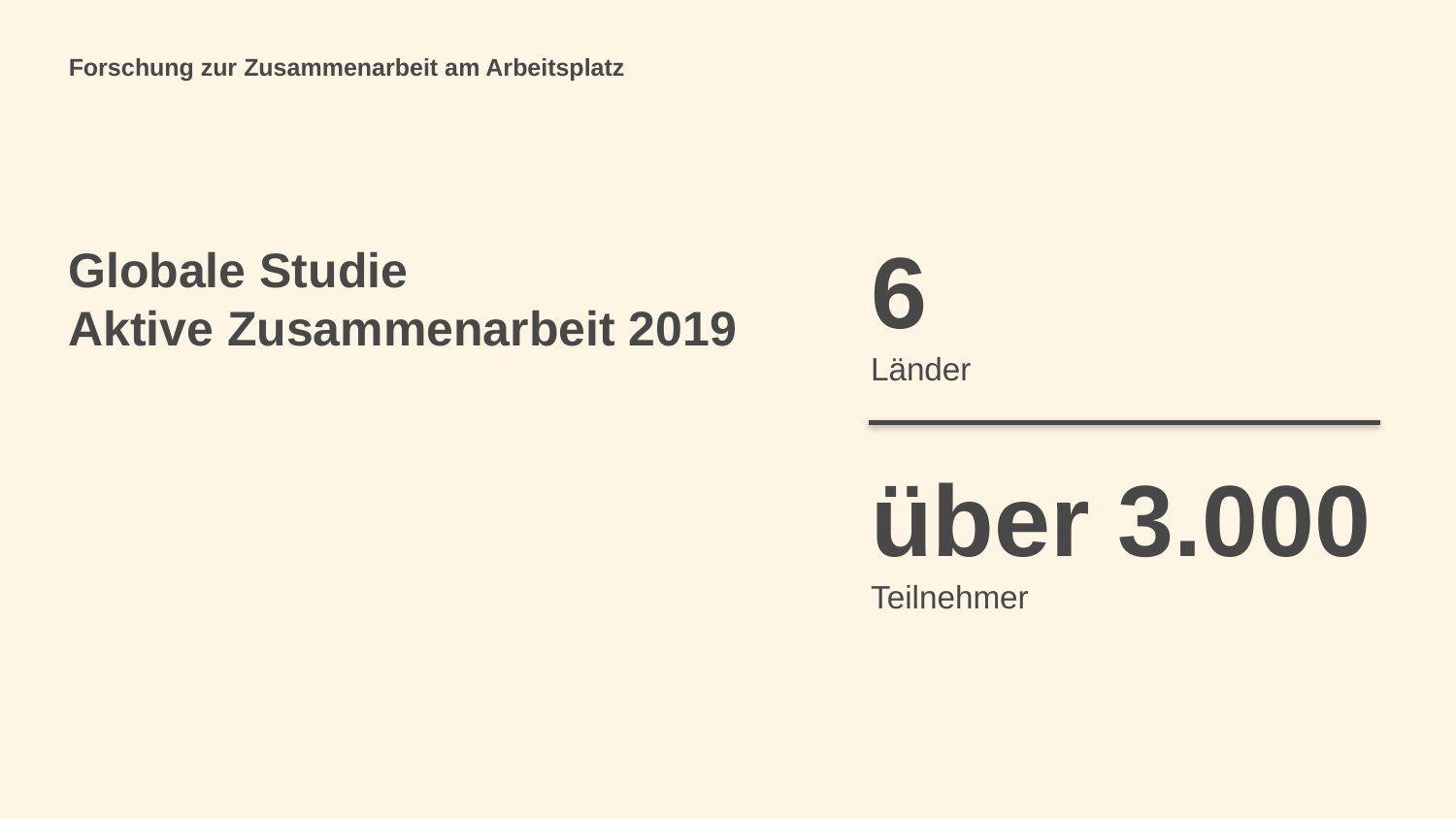

Forschung zur Zusammenarbeit am Arbeitsplatz
6
Länder
Globale Studie
Aktive Zusammenarbeit 2019
über 3.000
Teilnehmer